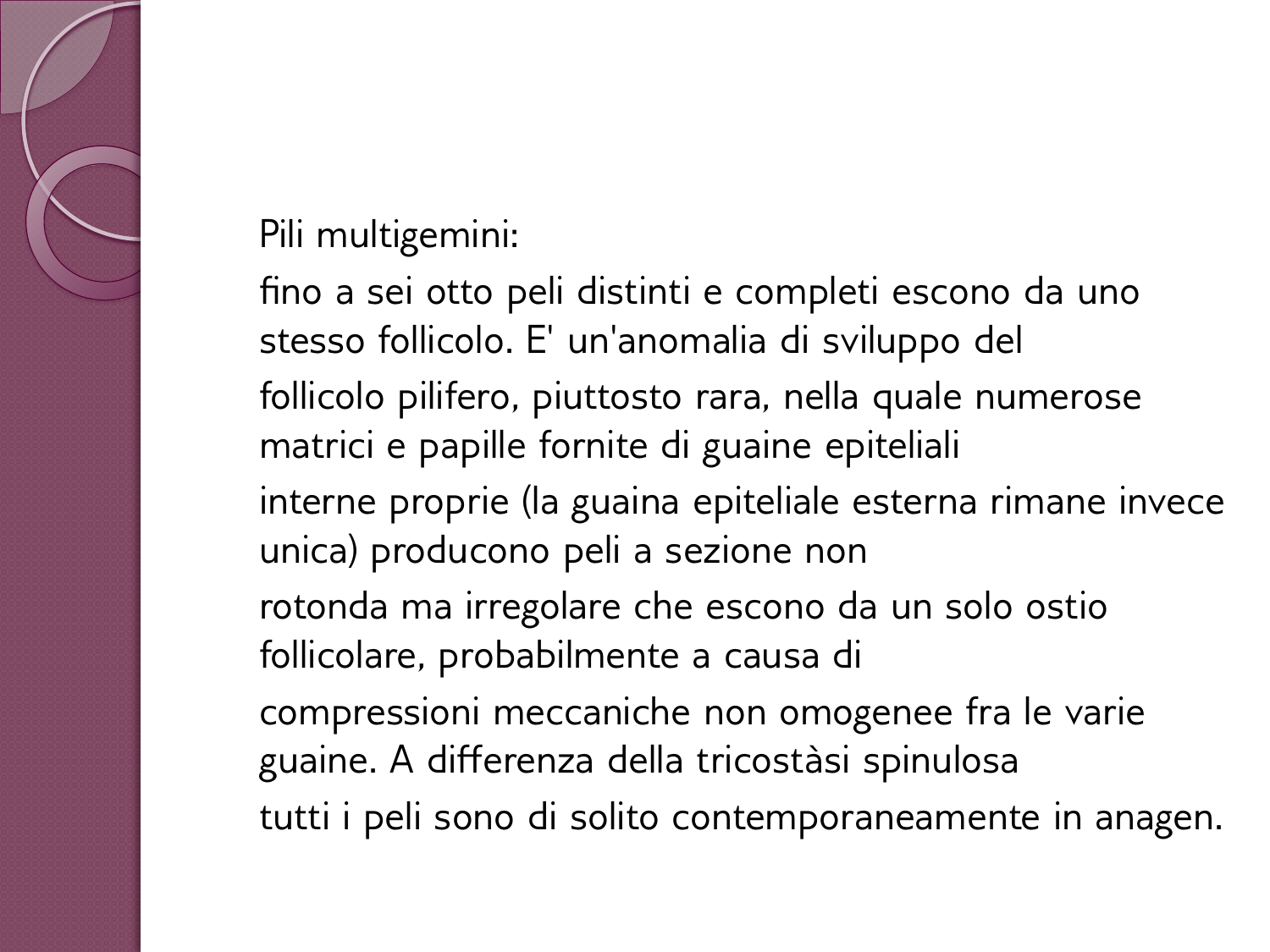

Pili multigemini:
fino a sei otto peli distinti e completi escono da uno stesso follicolo. E' un'anomalia di sviluppo del
follicolo pilifero, piuttosto rara, nella quale numerose matrici e papille fornite di guaine epiteliali
interne proprie (la guaina epiteliale esterna rimane invece unica) producono peli a sezione non
rotonda ma irregolare che escono da un solo ostio follicolare, probabilmente a causa di
compressioni meccaniche non omogenee fra le varie guaine. A differenza della tricostàsi spinulosa
tutti i peli sono di solito contemporaneamente in anagen.